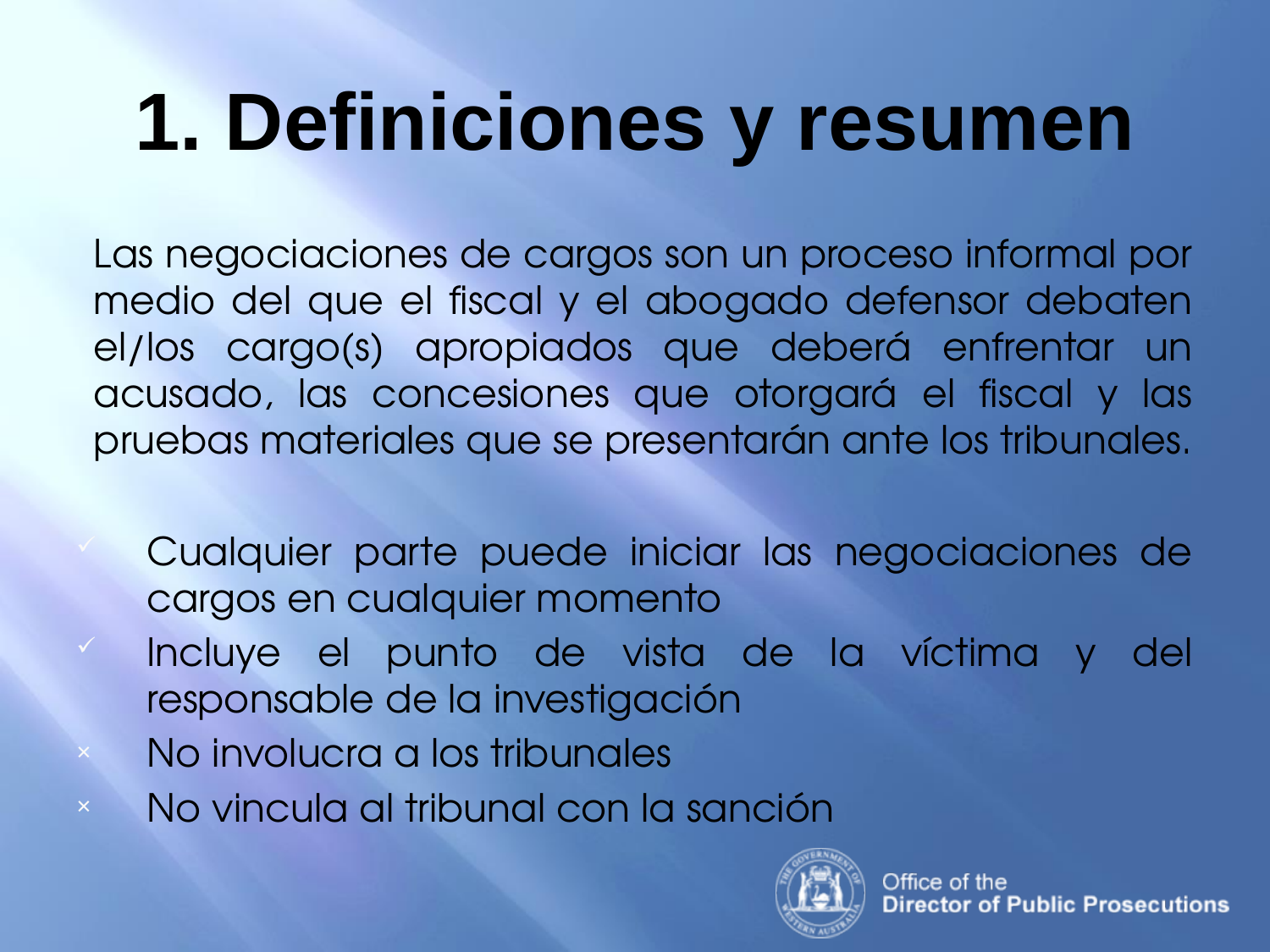

# 1. Definiciones y resumen
Las negociaciones de cargos son un proceso informal por medio del que el fiscal y el abogado defensor debaten el/los cargo(s) apropiados que deberá enfrentar un acusado, las concesiones que otorgará el fiscal y las pruebas materiales que se presentarán ante los tribunales.

Cualquier parte puede iniciar las negociaciones de cargos en cualquier momento
Incluye el punto de vista de la víctima y del responsable de la investigación
No involucra a los tribunales
No vincula al tribunal con la sanción